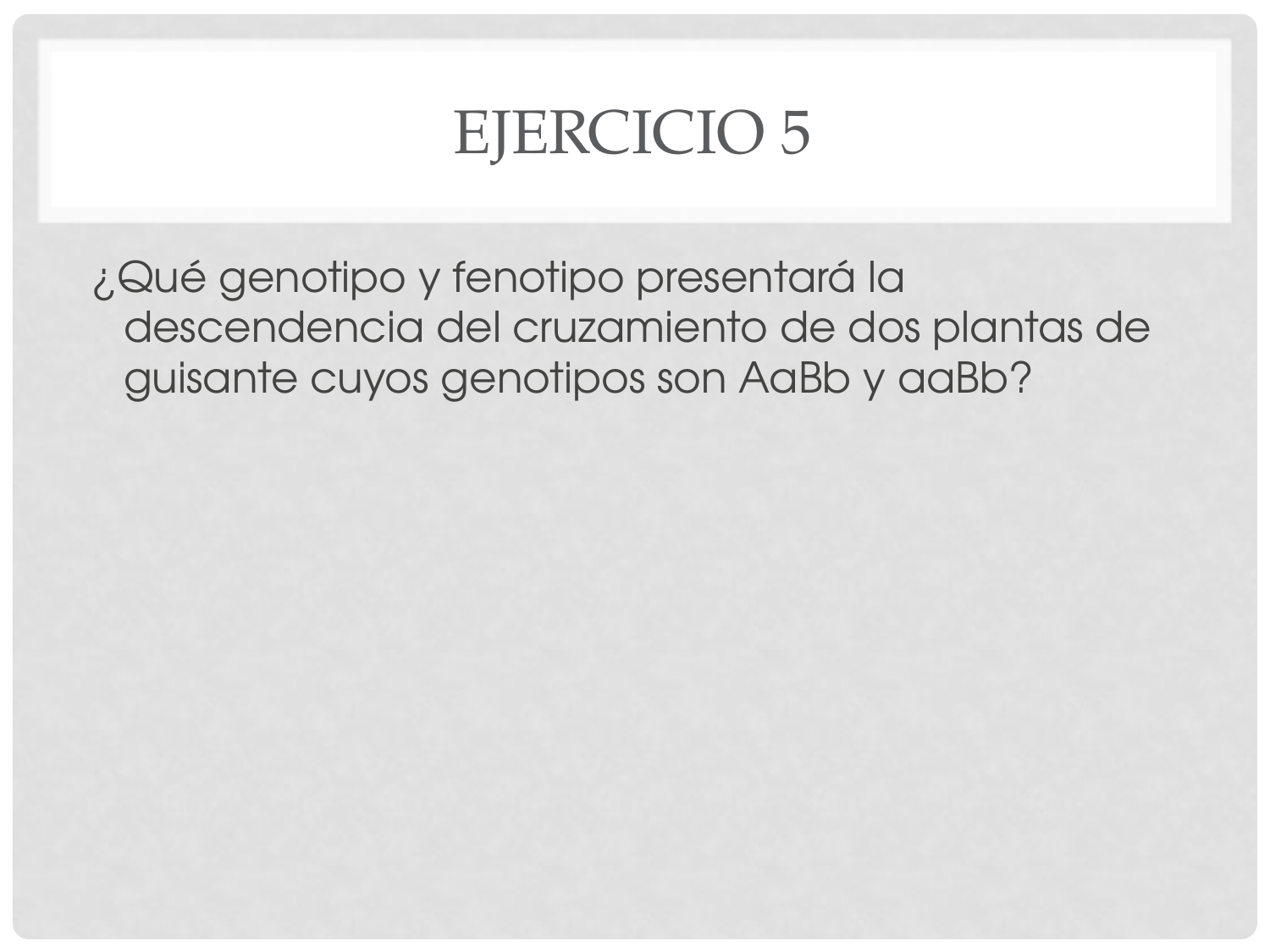

# Ejercicio 5
¿Qué genotipo y fenotipo presentará la descendencia del cruzamiento de dos plantas de guisante cuyos genotipos son AaBb y aaBb?